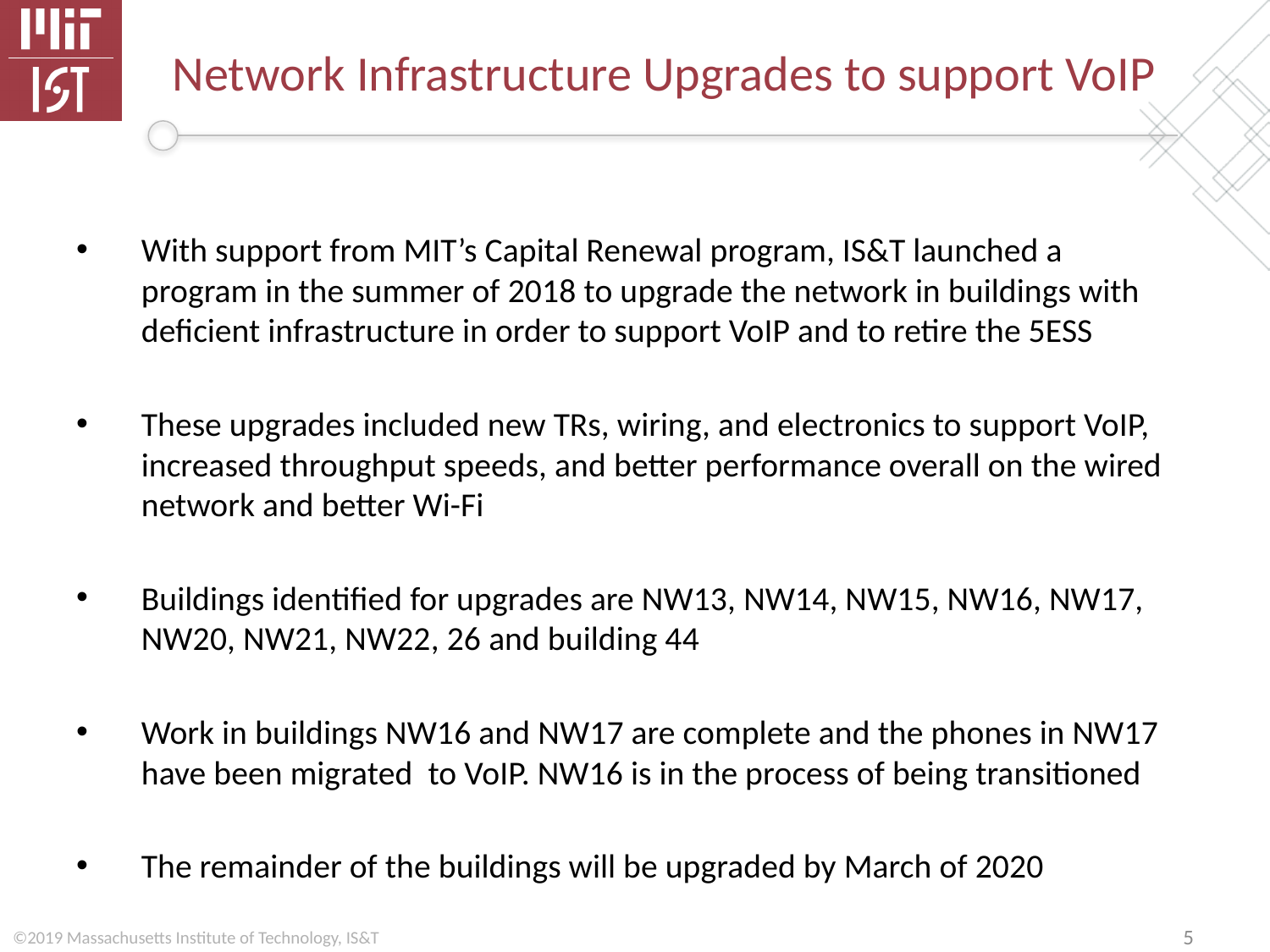

# Network Infrastructure Upgrades to support VoIP
With support from MIT’s Capital Renewal program, IS&T launched a  program in the summer of 2018 to upgrade the network in buildings with deficient infrastructure in order to support VoIP and to retire the 5ESS

These upgrades included new TRs, wiring, and electronics to support VoIP, increased throughput speeds, and better performance overall on the wired network and better Wi-Fi

Buildings identified for upgrades are NW13, NW14, NW15, NW16, NW17, NW20, NW21, NW22, 26 and building 44

Work in buildings NW16 and NW17 are complete and the phones in NW17 have been migrated  to VoIP. NW16 is in the process of being transitioned

The remainder of the buildings will be upgraded by March of 2020
5
©2019 Massachusetts Institute of Technology, IS&T